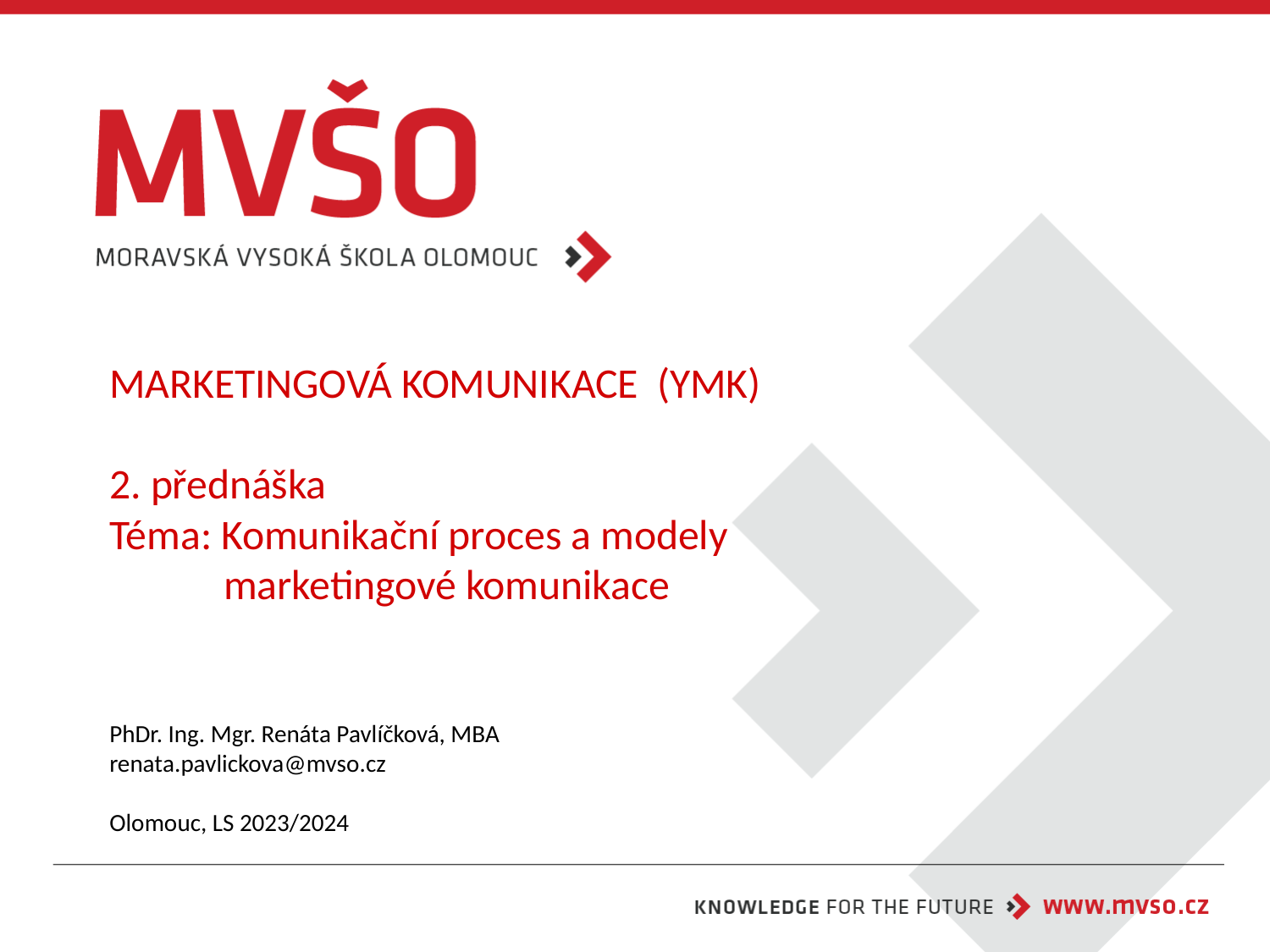

# MARKETINGOVÁ KOMUNIKACE  (YMK) 2. přednáška Téma: Komunikační proces a modely marketingové komunikace
PhDr. Ing. Mgr. Renáta Pavlíčková, MBA
renata.pavlickova@mvso.cz

Olomouc, LS 2023/2024